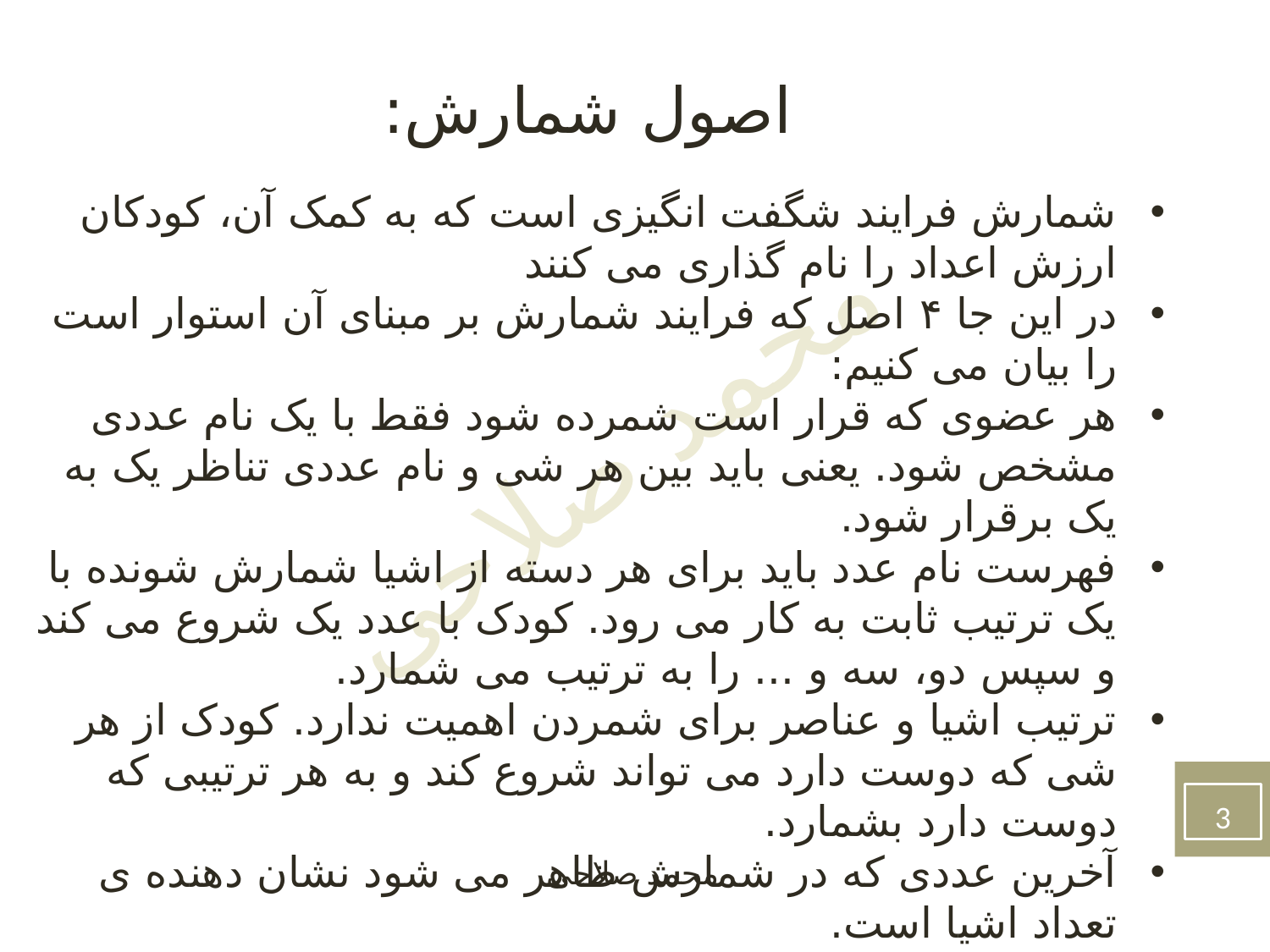

اصول شمارش:
شمارش فرایند شگفت انگیزی است که به کمک آن، کودکان ارزش اعداد را نام گذاری می کنند
در این جا ۴ اصل که فرایند شمارش بر مبنای آن استوار است را بیان می کنیم:
هر عضوی که قرار است شمرده شود فقط با یک نام عددی مشخص شود. یعنی باید بین هر شی و نام عددی تناظر یک به یک برقرار شود.
فهرست نام عدد باید برای هر دسته از اشیا شمارش شونده با یک ترتیب ثابت به کار می رود. کودک با عدد یک شروع می کند و سپس دو، سه و ... را به ترتیب می شمارد.
ترتیب اشیا و عناصر برای شمردن اهمیت ندارد. کودک از هر شی که دوست دارد می تواند شروع کند و به هر ترتیبی که دوست دارد بشمارد.
آخرین عددی که در شمارش ظاهر می شود نشان دهنده ی تعداد اشیا است.
3